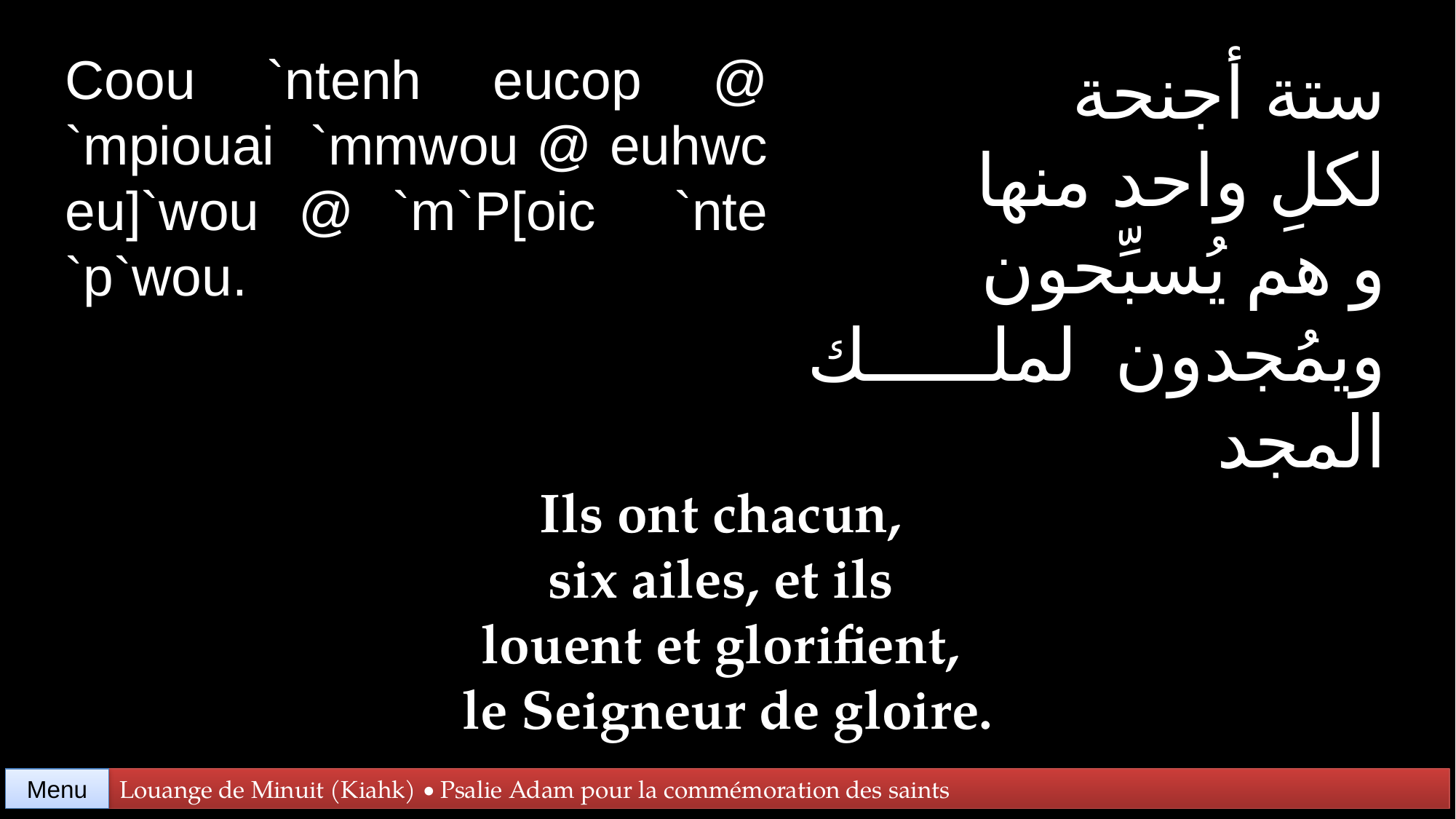

Coou `ntenh eucop @ `mpiouai  `mmwou @ euhwc eu]`wou @ `m`P[oic  `nte `p`wou.
ستة أجنحة
لكلِ واحد منها
و هم يُسبِّحون
ويمُجدون  لملك المجد
Ils ont chacun,
six ailes, et ils
louent et glorifient,
le Seigneur de gloire.
Menu
Louange de Minuit (Kiahk) • Psalie Adam pour la commémoration des saints